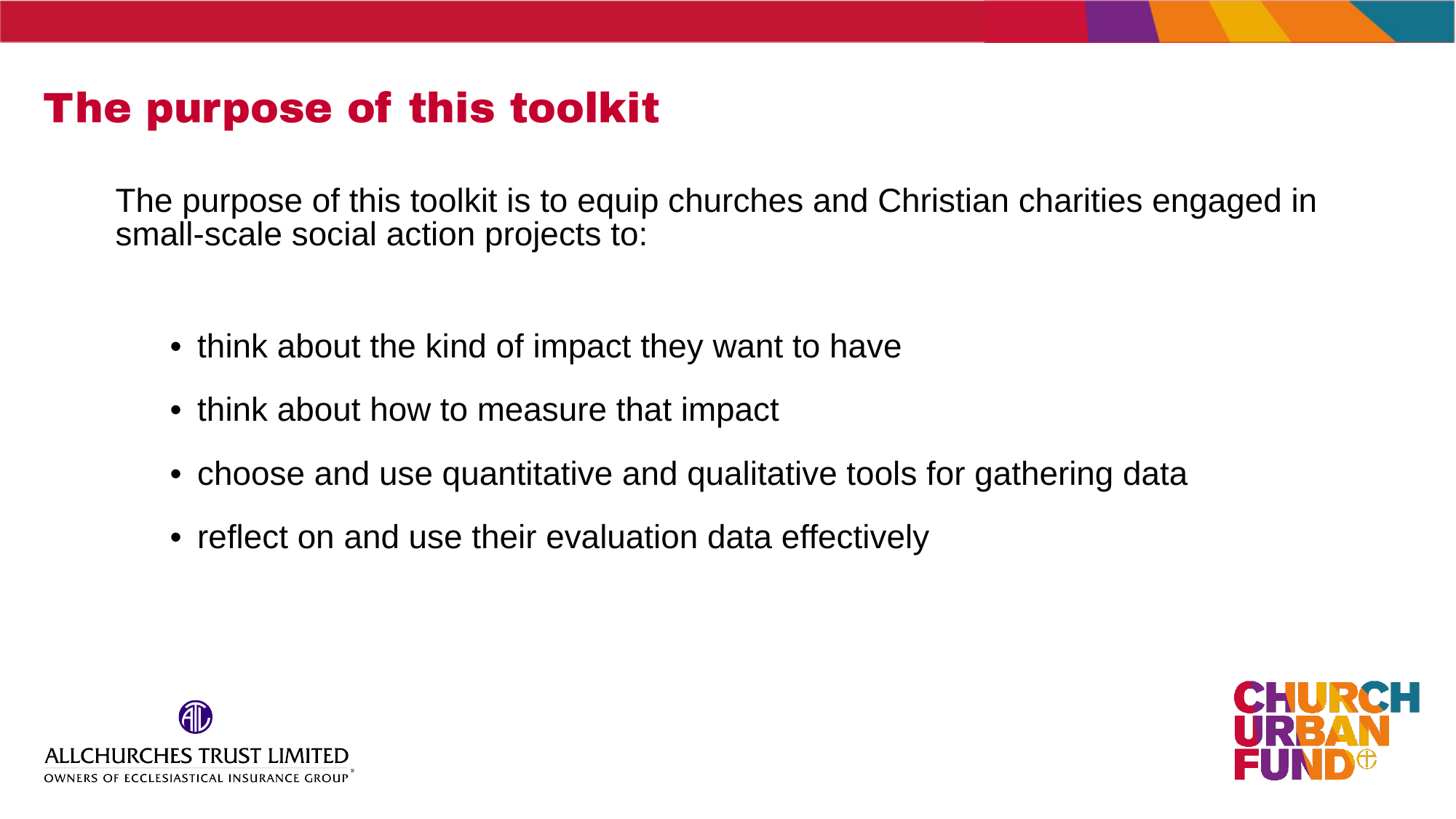

The purpose of this toolkit
The purpose of this toolkit is to equip churches and Christian charities engaged in small-scale social action projects to:

think about the kind of impact they want to have
think about how to measure that impact
choose and use quantitative and qualitative tools for gathering data
reflect on and use their evaluation data effectively